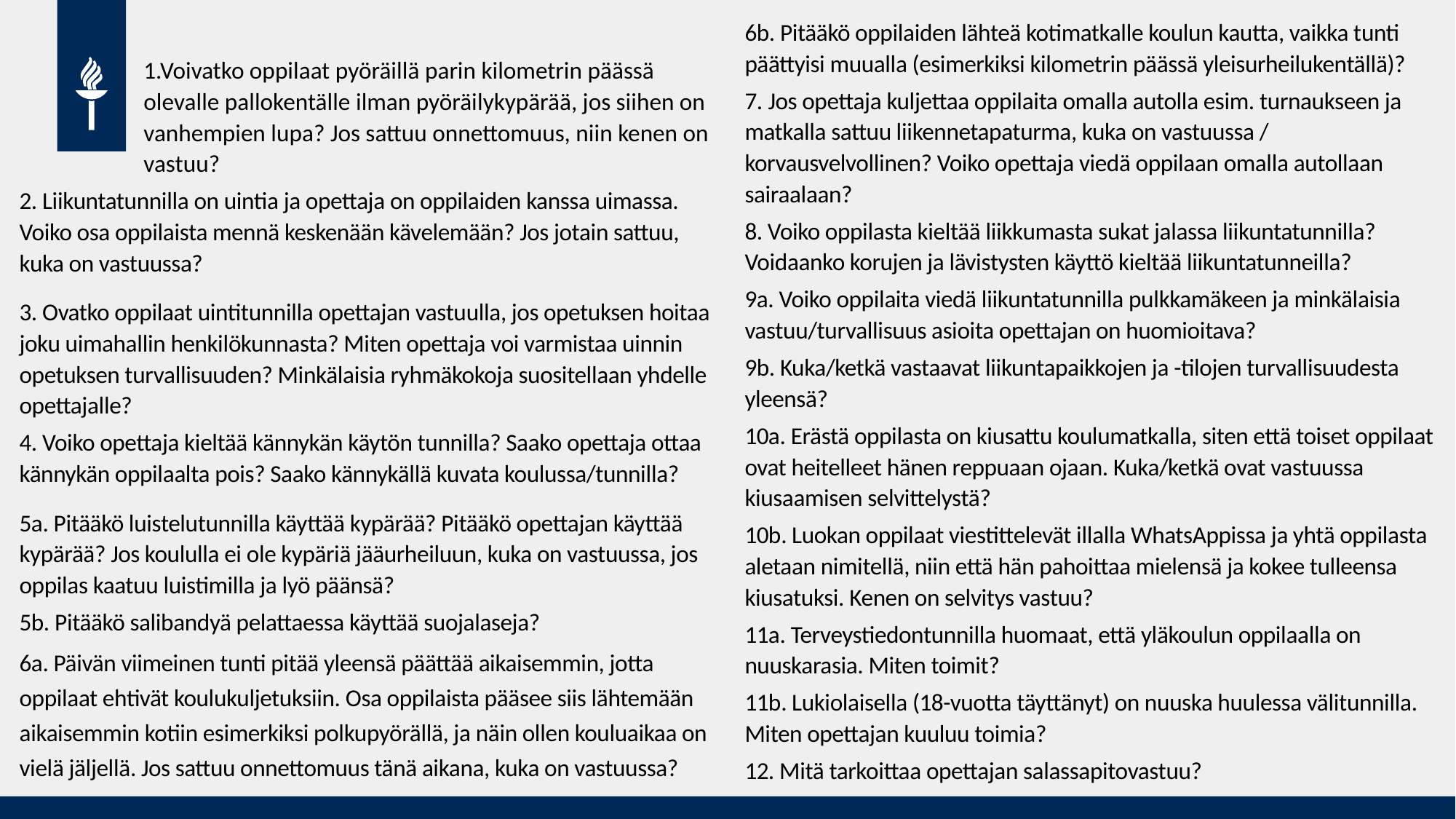

6b. Pitääkö oppilaiden lähteä kotimatkalle koulun kautta, vaikka tunti päättyisi muualla (esimerkiksi kilometrin päässä yleisurheilukentällä)?
7. Jos opettaja kuljettaa oppilaita omalla autolla esim. turnaukseen ja matkalla sattuu liikennetapaturma, kuka on vastuussa / korvausvelvollinen? Voiko opettaja viedä oppilaan omalla autollaan sairaalaan?
8. Voiko oppilasta kieltää liikkumasta sukat jalassa liikuntatunnilla? Voidaanko korujen ja lävistysten käyttö kieltää liikuntatunneilla?
9a. Voiko oppilaita viedä liikuntatunnilla pulkkamäkeen ja minkälaisia vastuu/turvallisuus asioita opettajan on huomioitava?
9b. Kuka/ketkä vastaavat liikuntapaikkojen ja -tilojen turvallisuudesta yleensä?
10a. Erästä oppilasta on kiusattu koulumatkalla, siten että toiset oppilaat ovat heitelleet hänen reppuaan ojaan. Kuka/ketkä ovat vastuussa kiusaamisen selvittelystä?
10b. Luokan oppilaat viestittelevät illalla WhatsAppissa ja yhtä oppilasta aletaan nimitellä, niin että hän pahoittaa mielensä ja kokee tulleensa kiusatuksi. Kenen on selvitys vastuu?
11a. Terveystiedontunnilla huomaat, että yläkoulun oppilaalla on nuuskarasia. Miten toimit?
11b. Lukiolaisella (18-vuotta täyttänyt) on nuuska huulessa välitunnilla. Miten opettajan kuuluu toimia?
12. Mitä tarkoittaa opettajan salassapitovastuu?

1.Voivatko oppilaat pyöräillä parin kilometrin päässä olevalle pallokentälle ilman pyöräilykypärää, jos siihen on vanhempien lupa? Jos sattuu onnettomuus, niin kenen on vastuu?
2. Liikuntatunnilla on uintia ja opettaja on oppilaiden kanssa uimassa. Voiko osa oppilaista mennä keskenään kävelemään? Jos jotain sattuu, kuka on vastuussa?
3. Ovatko oppilaat uintitunnilla opettajan vastuulla, jos opetuksen hoitaa joku uimahallin henkilökunnasta? Miten opettaja voi varmistaa uinnin opetuksen turvallisuuden? Minkälaisia ryhmäkokoja suositellaan yhdelle opettajalle?
4. Voiko opettaja kieltää kännykän käytön tunnilla? Saako opettaja ottaa kännykän oppilaalta pois? Saako kännykällä kuvata koulussa/tunnilla?
5a. Pitääkö luistelutunnilla käyttää kypärää? Pitääkö opettajan käyttää kypärää? Jos koululla ei ole kypäriä jääurheiluun, kuka on vastuussa, jos oppilas kaatuu luistimilla ja lyö päänsä?
5b. Pitääkö salibandyä pelattaessa käyttää suojalaseja?
6a. Päivän viimeinen tunti pitää yleensä päättää aikaisemmin, jotta oppilaat ehtivät koulukuljetuksiin. Osa oppilaista pääsee siis lähtemään aikaisemmin kotiin esimerkiksi polkupyörällä, ja näin ollen kouluaikaa on vielä jäljellä. Jos sattuu onnettomuus tänä aikana, kuka on vastuussa?